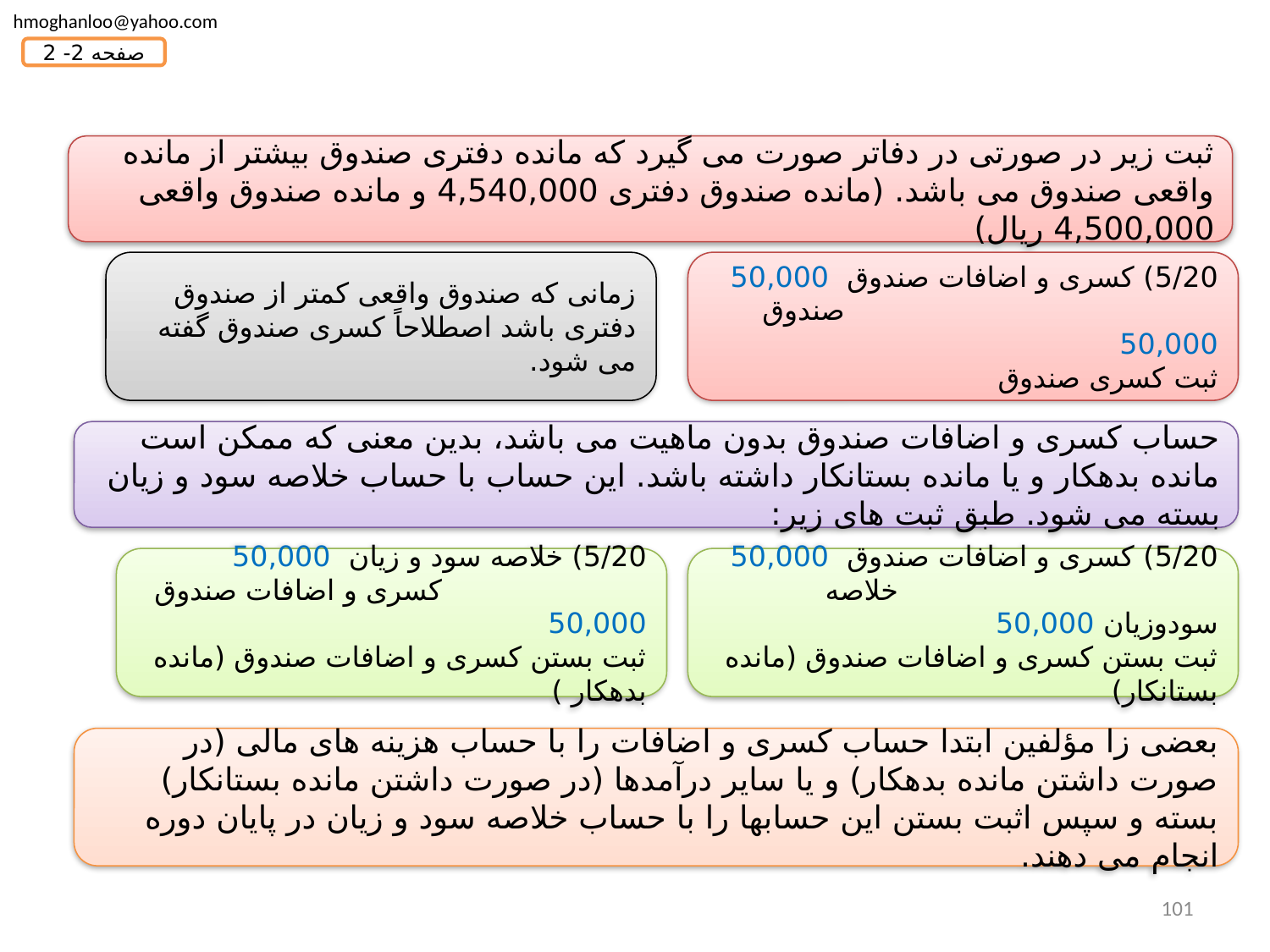

hmoghanloo@yahoo.com
صفحه 2- 2
ثبت زیر در صورتی در دفاتر صورت می گیرد که مانده دفتری صندوق بیشتر از مانده واقعی صندوق می باشد. (مانده صندوق دفتری 4,540,000 و مانده صندوق واقعی 4,500,000 ريال)
زمانی که صندوق واقعی کمتر از صندوق دفتری باشد اصطلاحاً کسری صندوق گفته می شود.
5/20) کسری و اضافات صندوق  50,000
                                          صندوق 50,000
ثبت کسری صندوق
حساب کسری و اضافات صندوق بدون ماهیت می باشد، بدین معنی که ممکن است مانده بدهکار و یا مانده بستانکار داشته باشد. این حساب با حساب خلاصه سود و زیان بسته می شود. طبق ثبت های زیر:
5/20) خلاصه سود و زیان  50,000
                       کسری و اضافات صندوق  50,000
ثبت بستن کسری و اضافات صندوق (مانده بدهکار )
5/20) کسری و اضافات صندوق  50,000
                                    خلاصه سودوزیان 50,000
ثبت بستن کسری و اضافات صندوق (مانده بستانکار)
بعضی زا مؤلفین ابتدا حساب کسری و اضافات را با حساب هزینه های مالی (در صورت داشتن مانده بدهکار) و یا سایر درآمدها (در صورت داشتن مانده بستانکار) بسته و سپس اثبت بستن این حسابها را با حساب خلاصه سود و زیان در پایان دوره انجام می دهند.
101